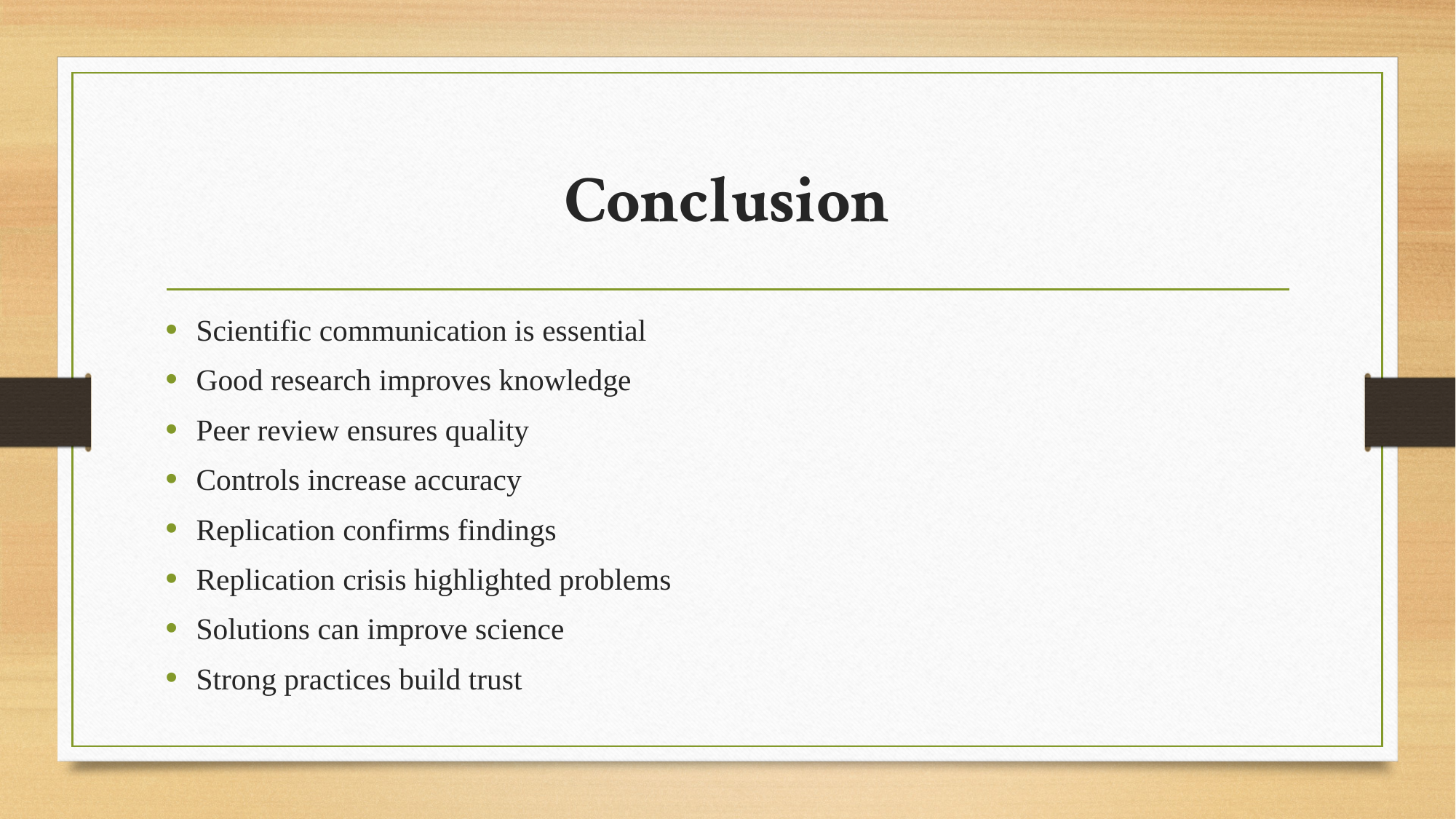

# Conclusion
Scientific communication is essential
Good research improves knowledge
Peer review ensures quality
Controls increase accuracy
Replication confirms findings
Replication crisis highlighted problems
Solutions can improve science
Strong practices build trust